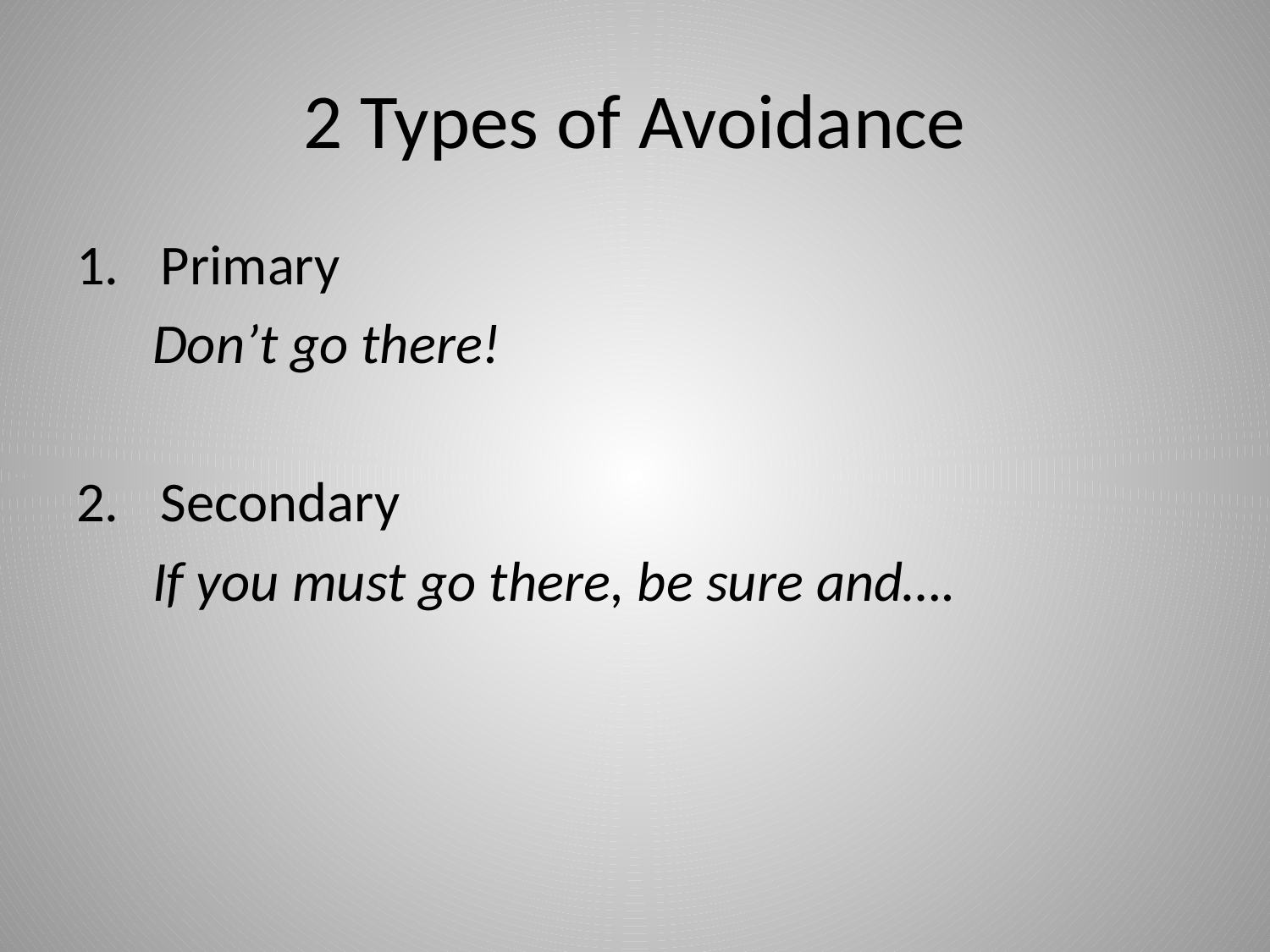

# 2 Types of Avoidance
Primary
      Don’t go there!

Secondary
      If you must go there, be sure and….